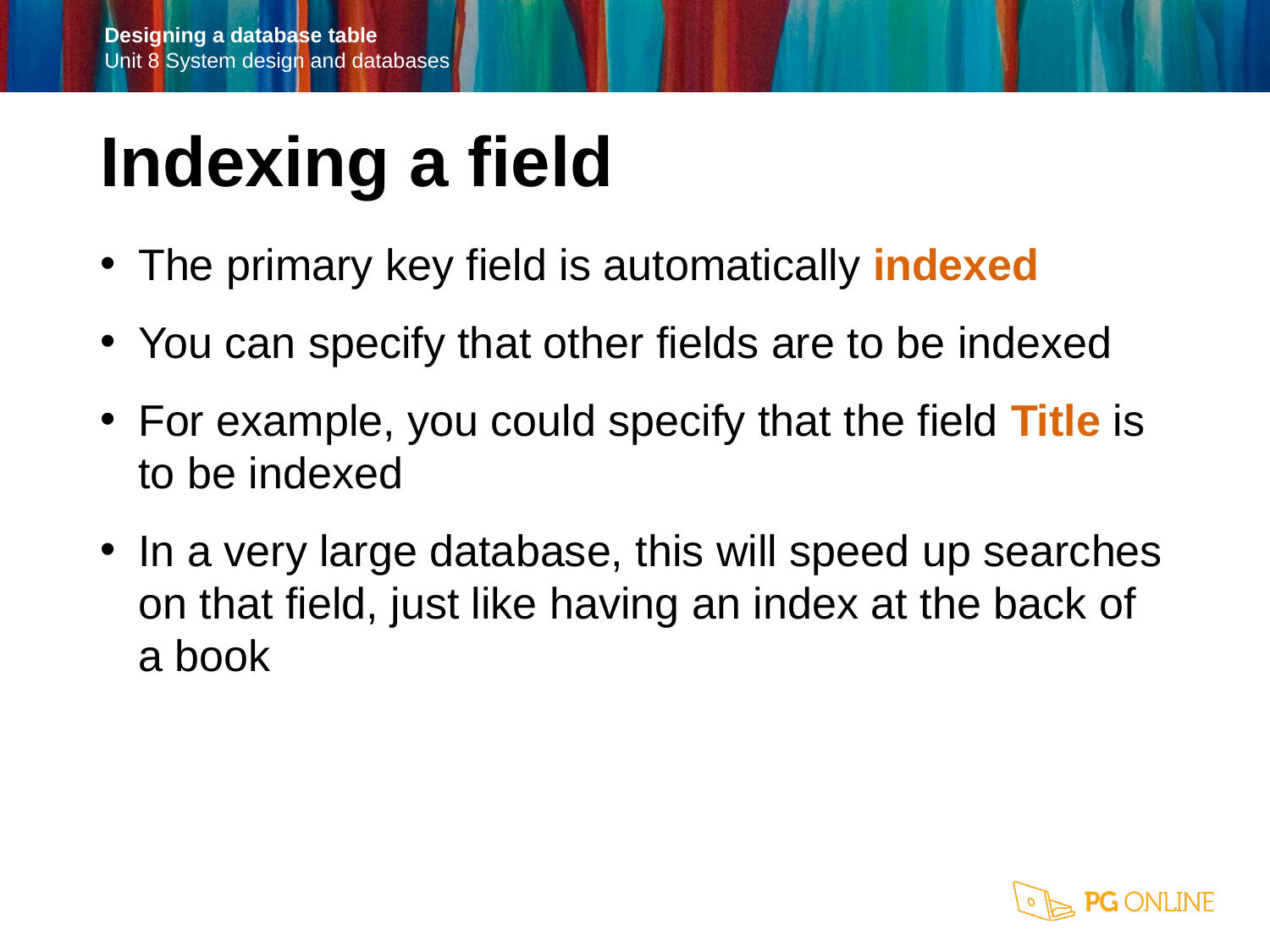

Indexing a field
The primary key field is automatically indexed
You can specify that other fields are to be indexed
For example, you could specify that the field Title is to be indexed
In a very large database, this will speed up searches on that field, just like having an index at the back of a book